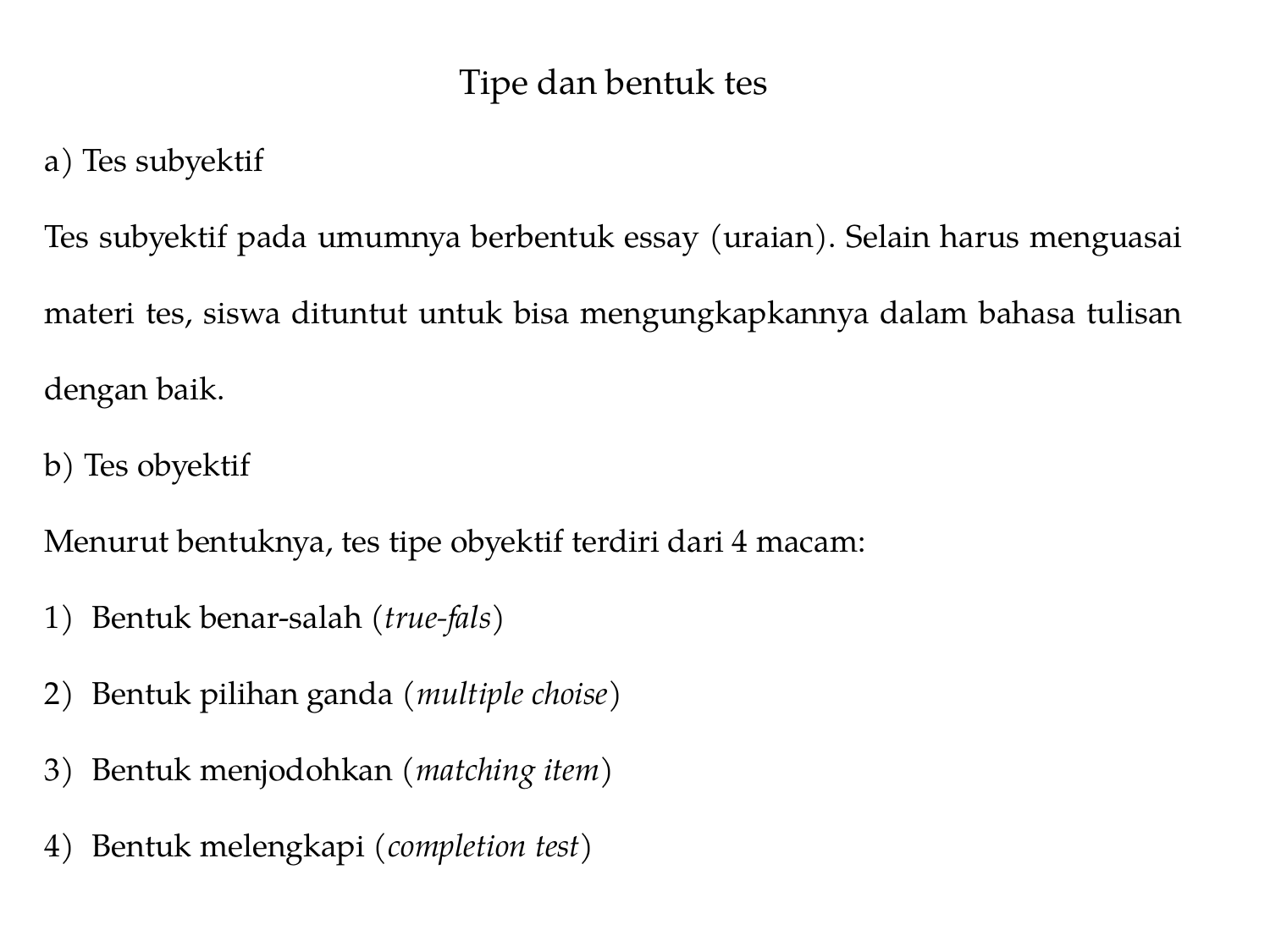

Tipe dan bentuk tes
a) Tes subyektif
Tes subyektif pada umumnya berbentuk essay (uraian). Selain harus menguasai materi tes, siswa dituntut untuk bisa mengungkapkannya dalam bahasa tulisan dengan baik.
b) Tes obyektif
Menurut bentuknya, tes tipe obyektif terdiri dari 4 macam:
Bentuk benar-salah (true-fals)
Bentuk pilihan ganda (multiple choise)
Bentuk menjodohkan (matching item)
Bentuk melengkapi (completion test)